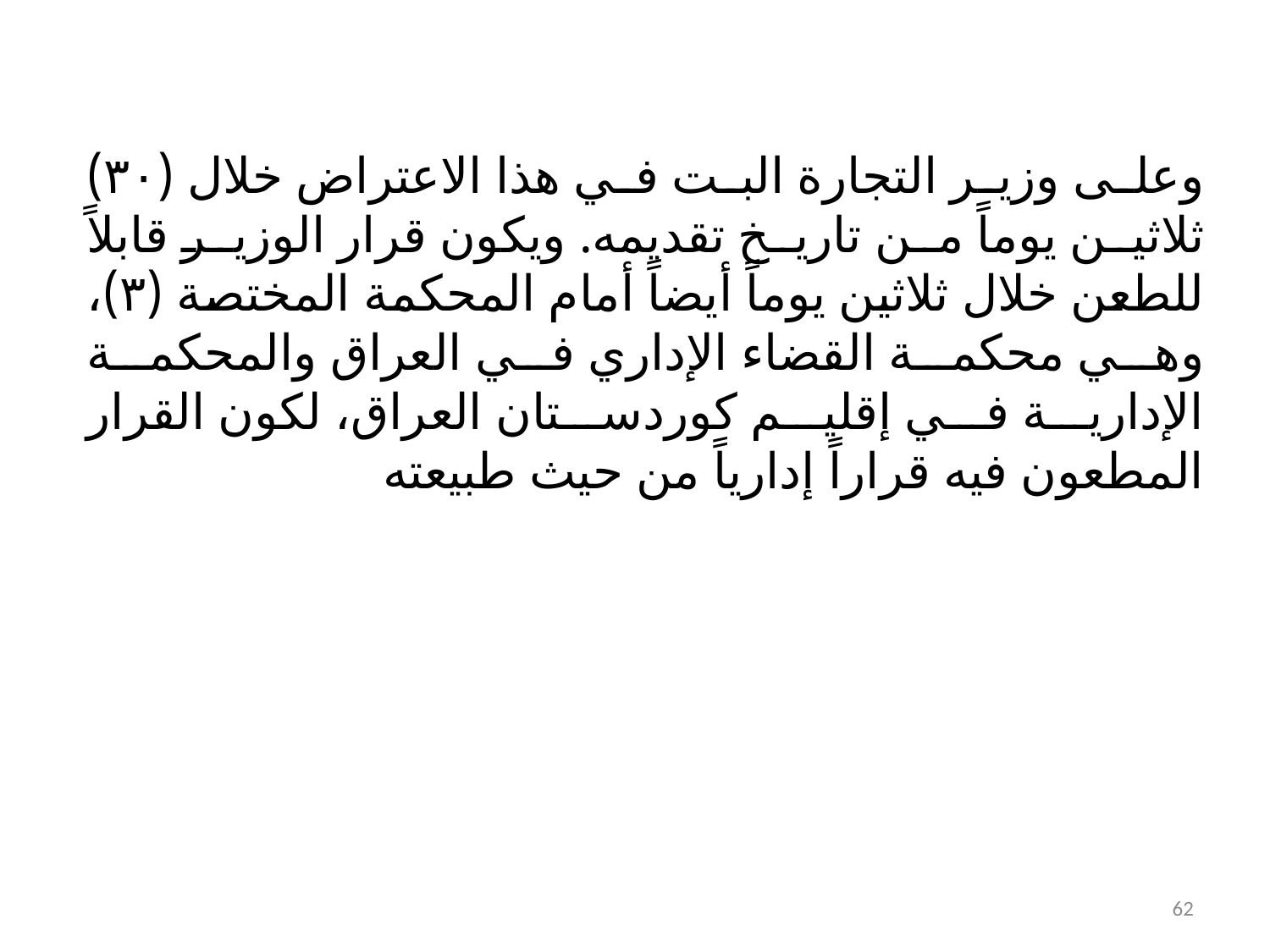

وعلى وزير التجارة البت في هذا الاعتراض خلال (۳۰) ثلاثين يوماً من تاريخ تقديمه. ويكون قرار الوزير قابلاً للطعن خلال ثلاثين يوماً أيضاً أمام المحكمة المختصة (۳)، وهي محكمة القضاء الإداري في العراق والمحكمة الإدارية في إقليم كوردستان العراق، لكون القرار المطعون فيه قراراً إدارياً من حيث طبيعته
62